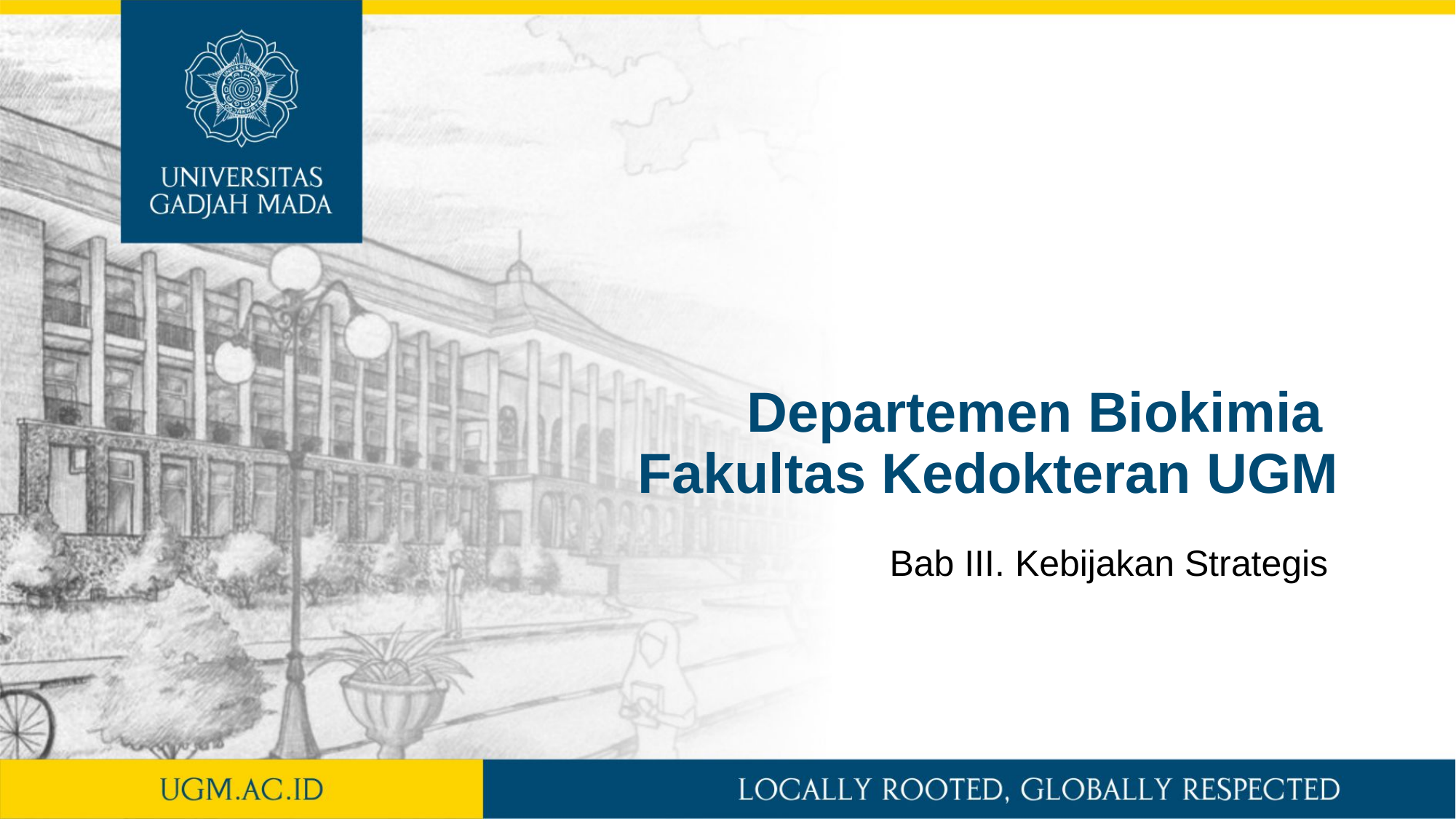

# Departemen Biokimia Fakultas Kedokteran UGM
Bab III. Kebijakan Strategis